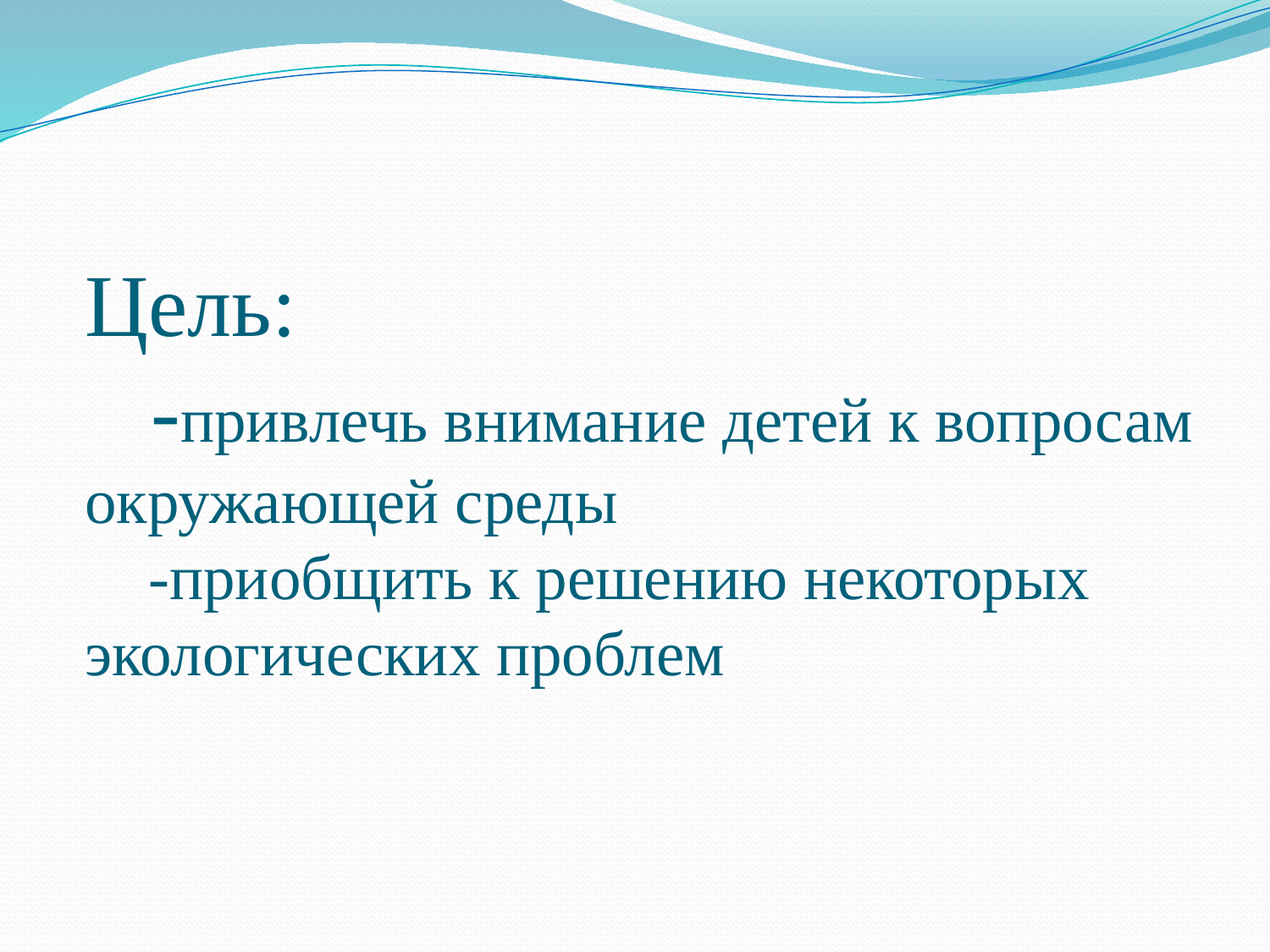

# Цель: -привлечь внимание детей к вопросам окружающей среды -приобщить к решению некоторых экологических проблем